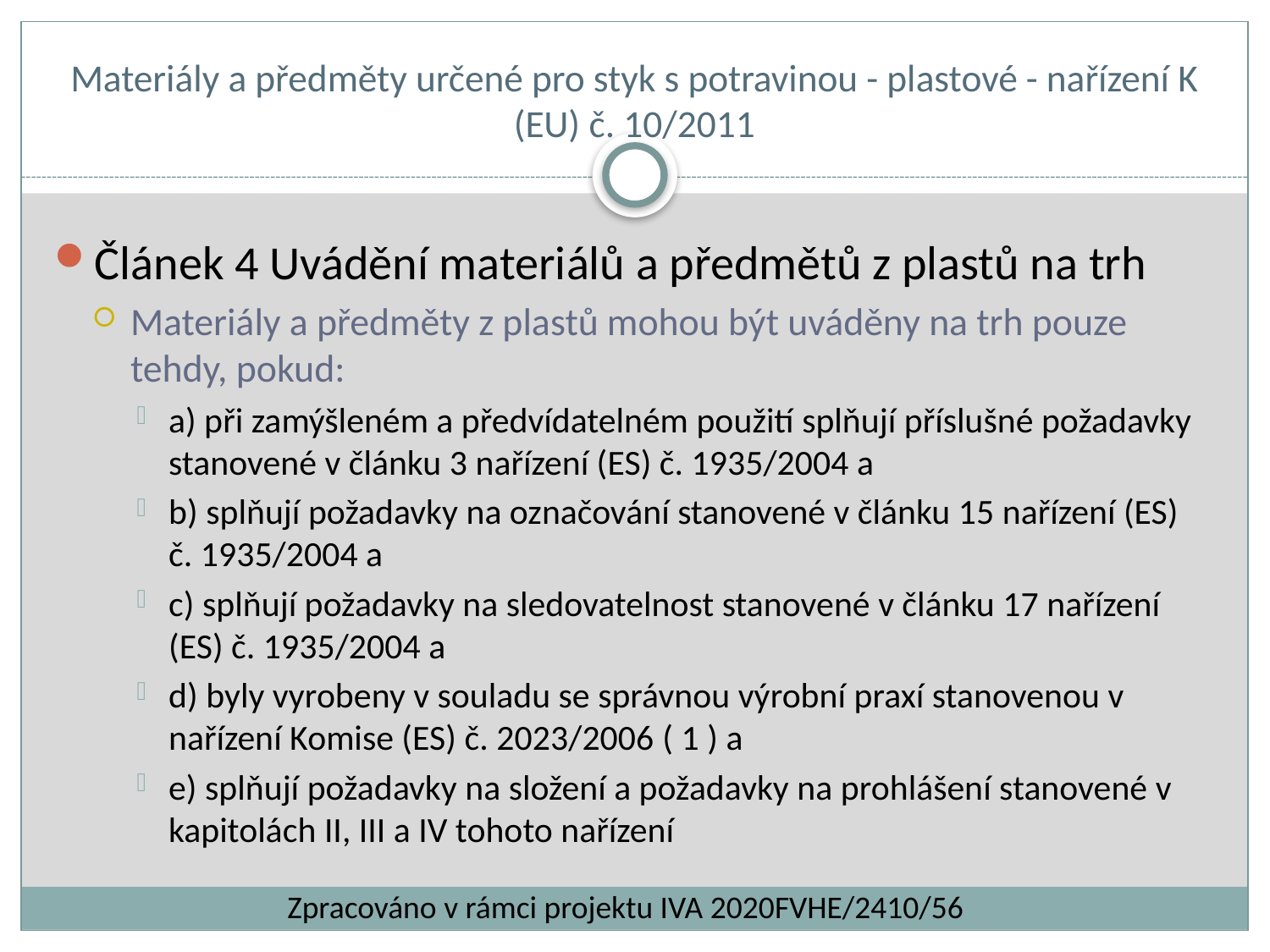

# Materiály a předměty určené pro styk s potravinou - plastové - nařízení K (EU) č. 10/2011
Článek 4 Uvádění materiálů a předmětů z plastů na trh
Materiály a předměty z plastů mohou být uváděny na trh pouze tehdy, pokud:
a) při zamýšleném a předvídatelném použití splňují příslušné požadavky stanovené v článku 3 nařízení (ES) č. 1935/2004 a
b) splňují požadavky na označování stanovené v článku 15 nařízení (ES) č. 1935/2004 a
c) splňují požadavky na sledovatelnost stanovené v článku 17 nařízení (ES) č. 1935/2004 a
d) byly vyrobeny v souladu se správnou výrobní praxí stanovenou v nařízení Komise (ES) č. 2023/2006 ( 1 ) a
e) splňují požadavky na složení a požadavky na prohlášení stanovené v kapitolách II, III a IV tohoto nařízení

Zpracováno v rámci projektu IVA 2020FVHE/2410/56